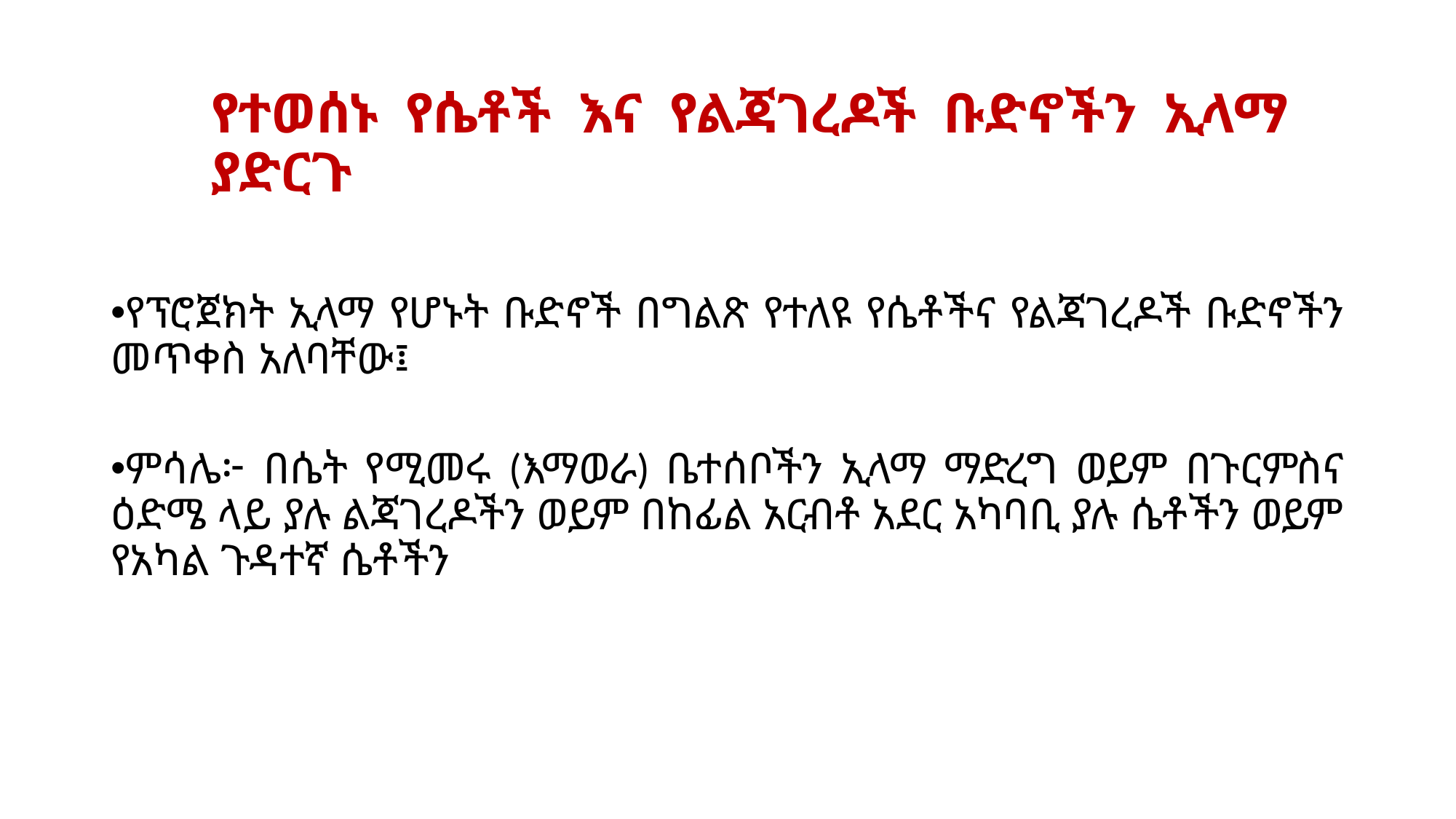

# የተወሰኑ የሴቶች እና የልጃገረዶች ቡድኖችን ኢላማ ያድርጉ
የፕሮጀክት ኢላማ የሆኑት ቡድኖች በግልጽ የተለዩ የሴቶችና የልጃገረዶች ቡድኖችን መጥቀስ አለባቸው፤

ምሳሌ፦ በሴት የሚመሩ (እማወራ) ቤተሰቦችን ኢላማ ማድረግ ወይም በጉርምስና ዕድሜ ላይ ያሉ ልጃገረዶችን ወይም በከፊል አርብቶ አደር አካባቢ ያሉ ሴቶችን ወይም የአካል ጉዳተኛ ሴቶችን